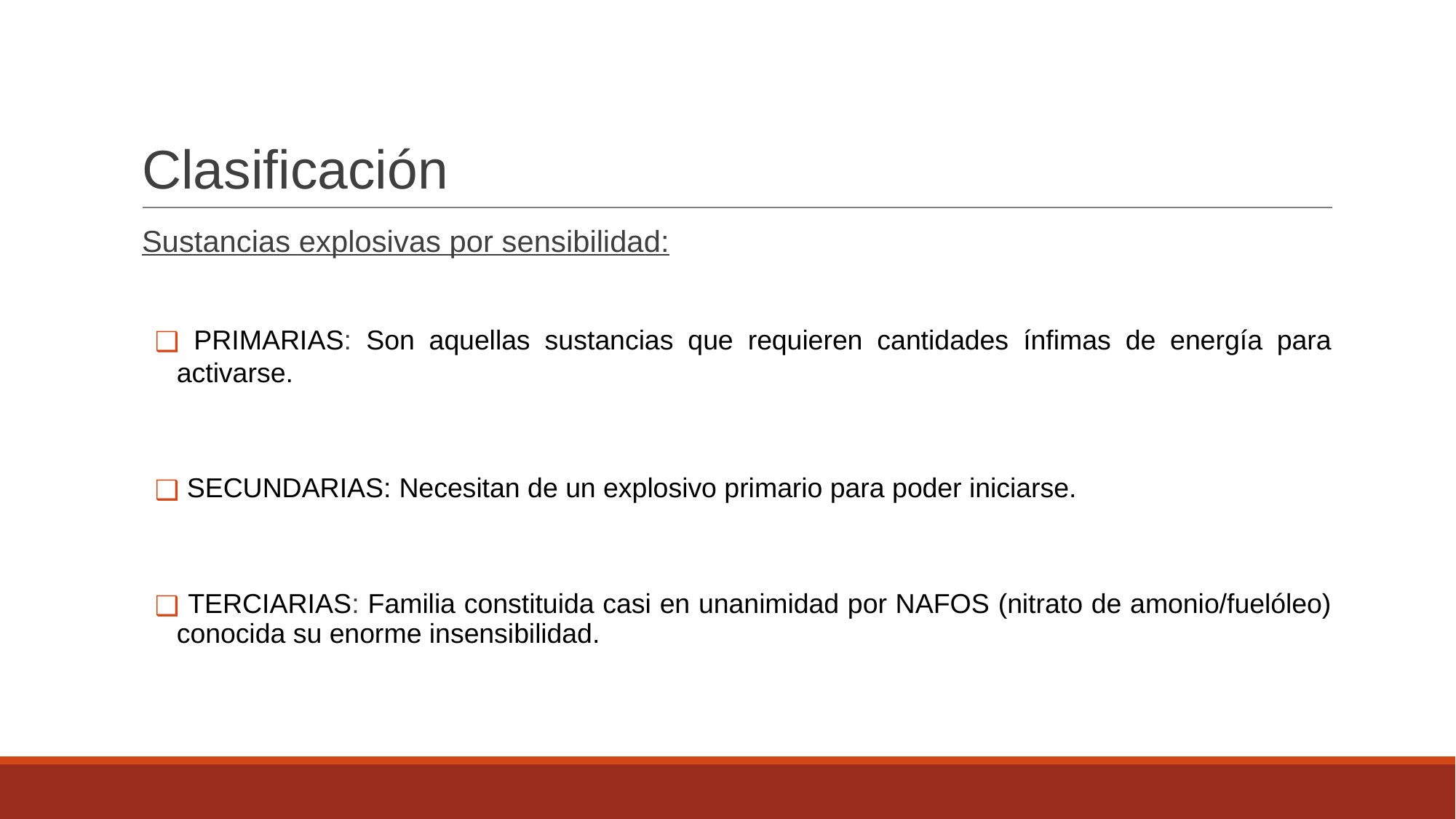

# Clasificación
Sustancias explosivas por sensibilidad:

 PRIMARIAS: Son aquellas sustancias que requieren cantidades ínfimas de energía para activarse.

 SECUNDARIAS: Necesitan de un explosivo primario para poder iniciarse.

 TERCIARIAS: Familia constituida casi en unanimidad por NAFOS (nitrato de amonio/fuelóleo) conocida su enorme insensibilidad.